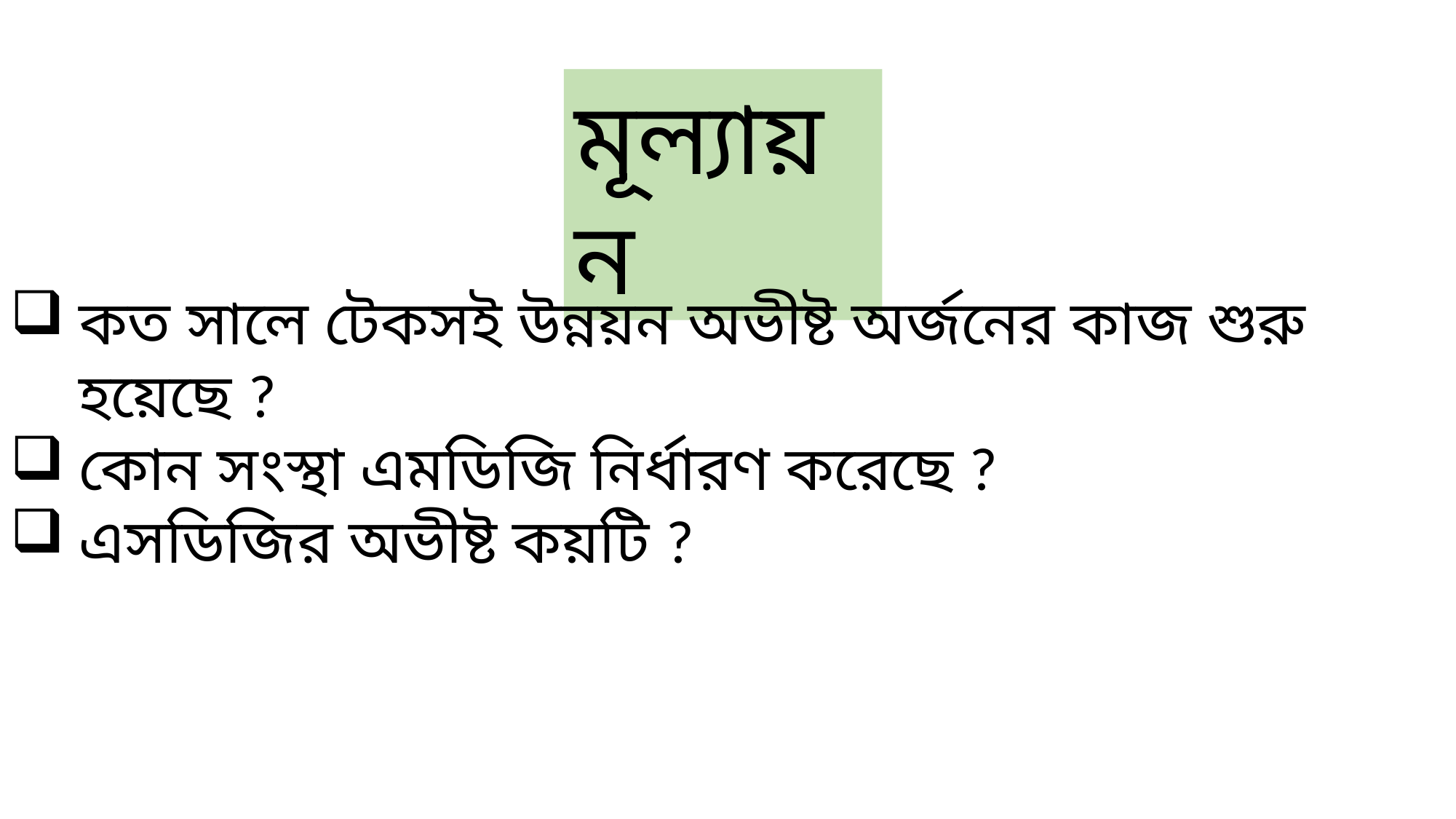

মূল্যায়ন
কত সালে টেকসই উন্নয়ন অভীষ্ট অর্জনের কাজ শুরু হয়েছে ?
কোন সংস্থা এমডিজি নির্ধারণ করেছে ?
এসডিজির অভীষ্ট কয়টি ?